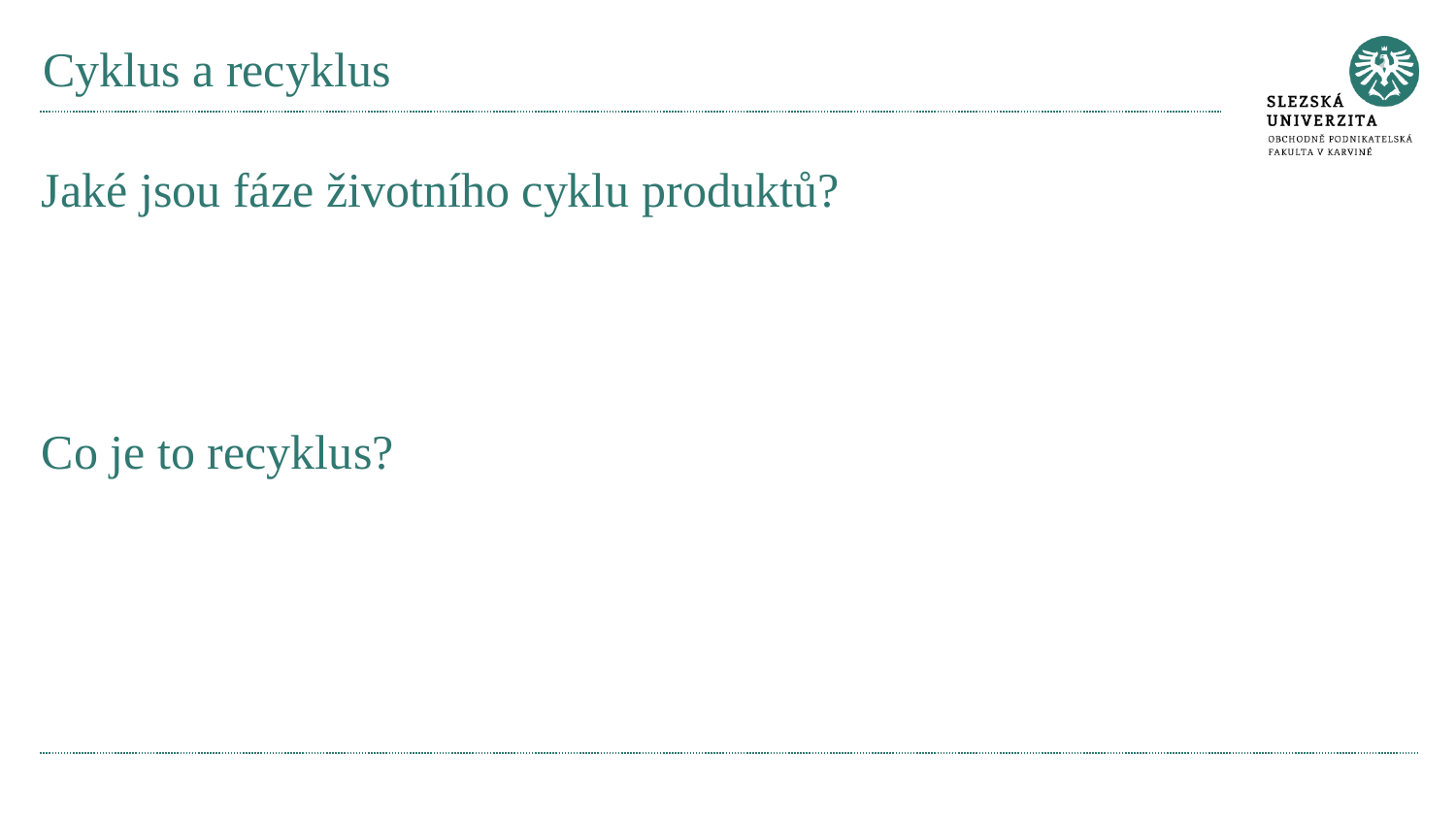

# Cyklus a recyklus
Jaké jsou fáze životního cyklu produktů?

Co je to recyklus?